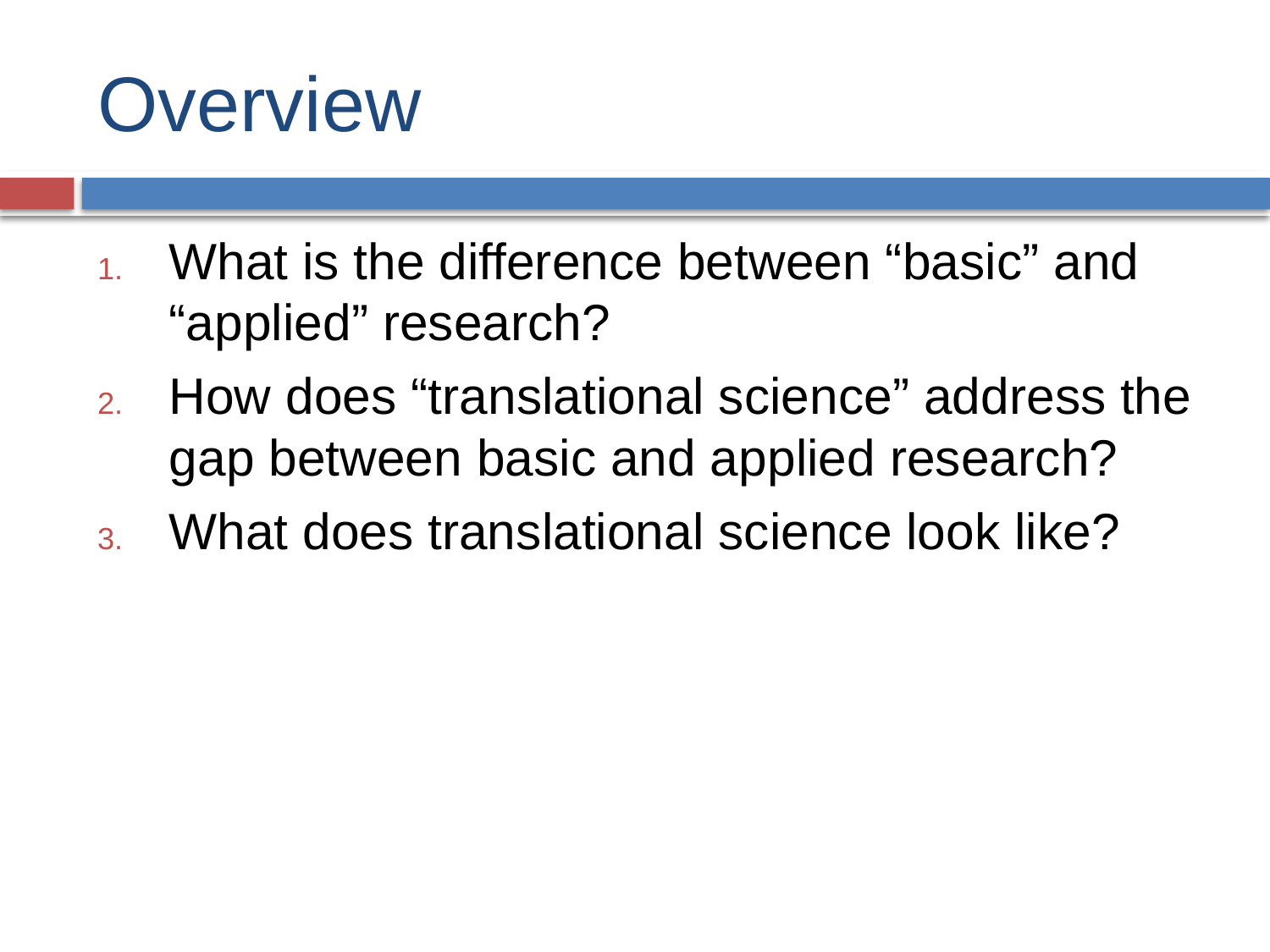

# Overview
What is the difference between “basic” and “applied” research?
How does “translational science” address the gap between basic and applied research?
What does translational science look like?